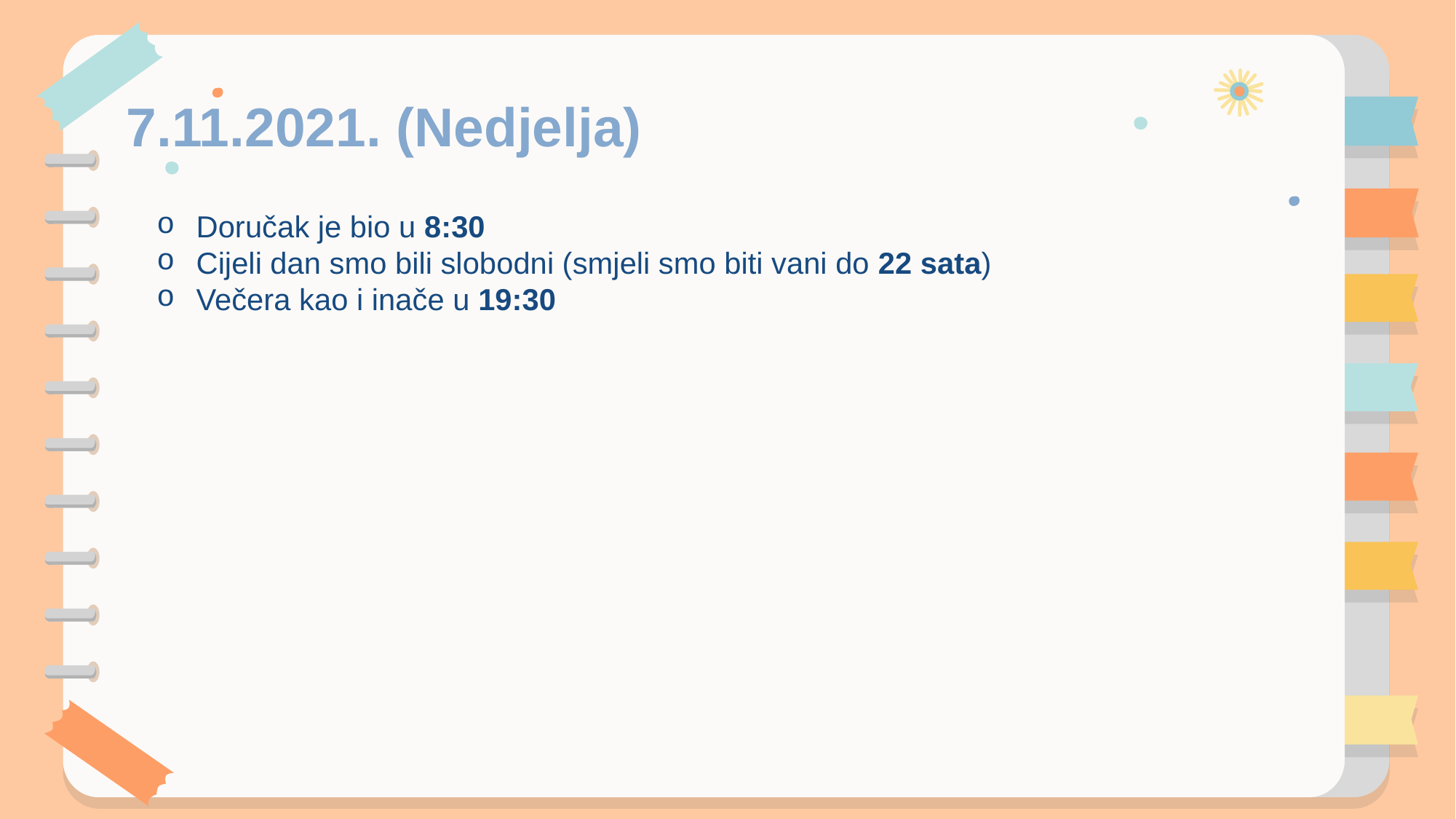

# 7.11.2021. (Nedjelja)
Doručak je bio u 8:30
Cijeli dan smo bili slobodni (smjeli smo biti vani do 22 sata)
Večera kao i inače u 19:30